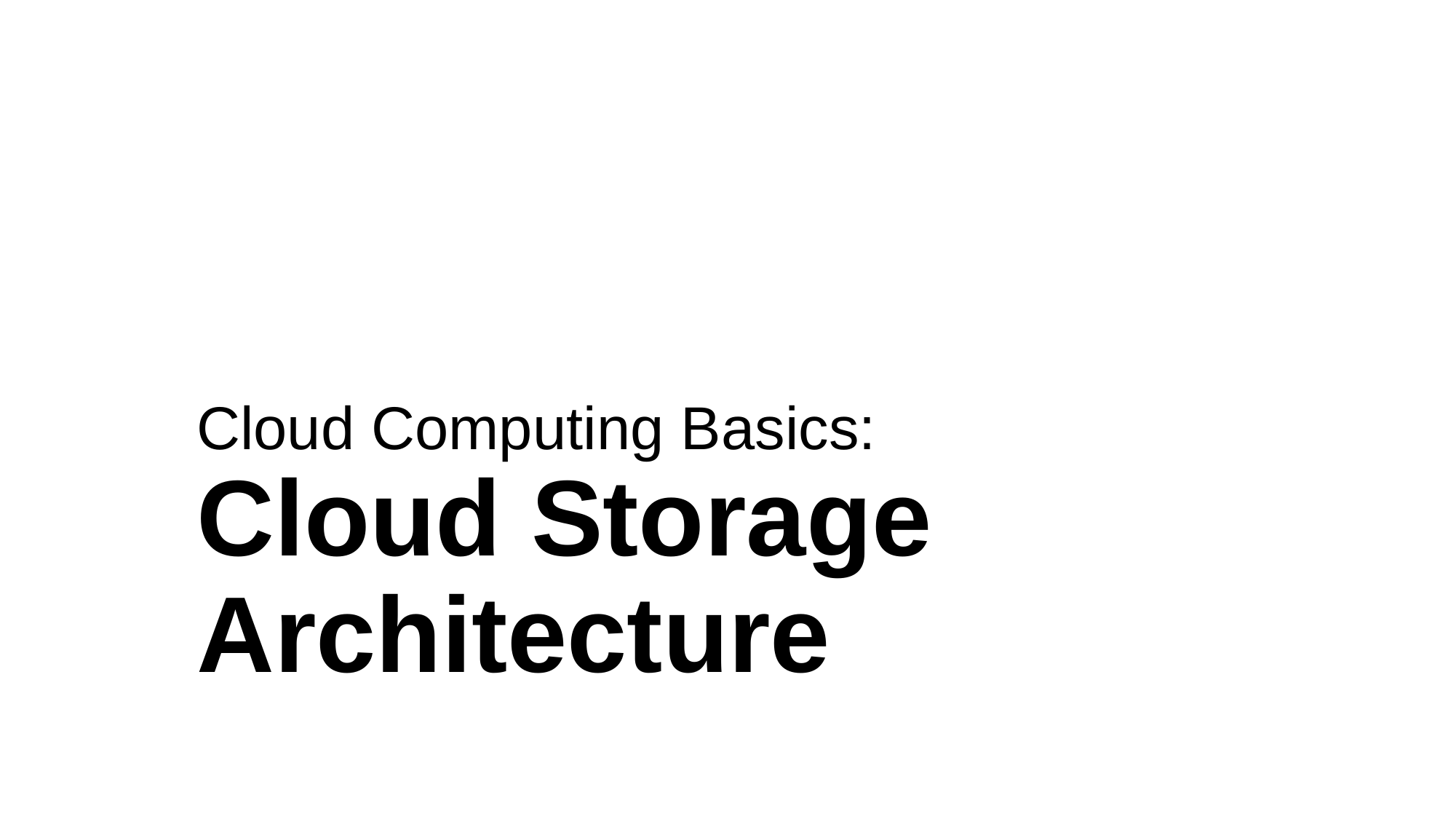

# Cloud Computing Basics: Cloud Storage Architecture